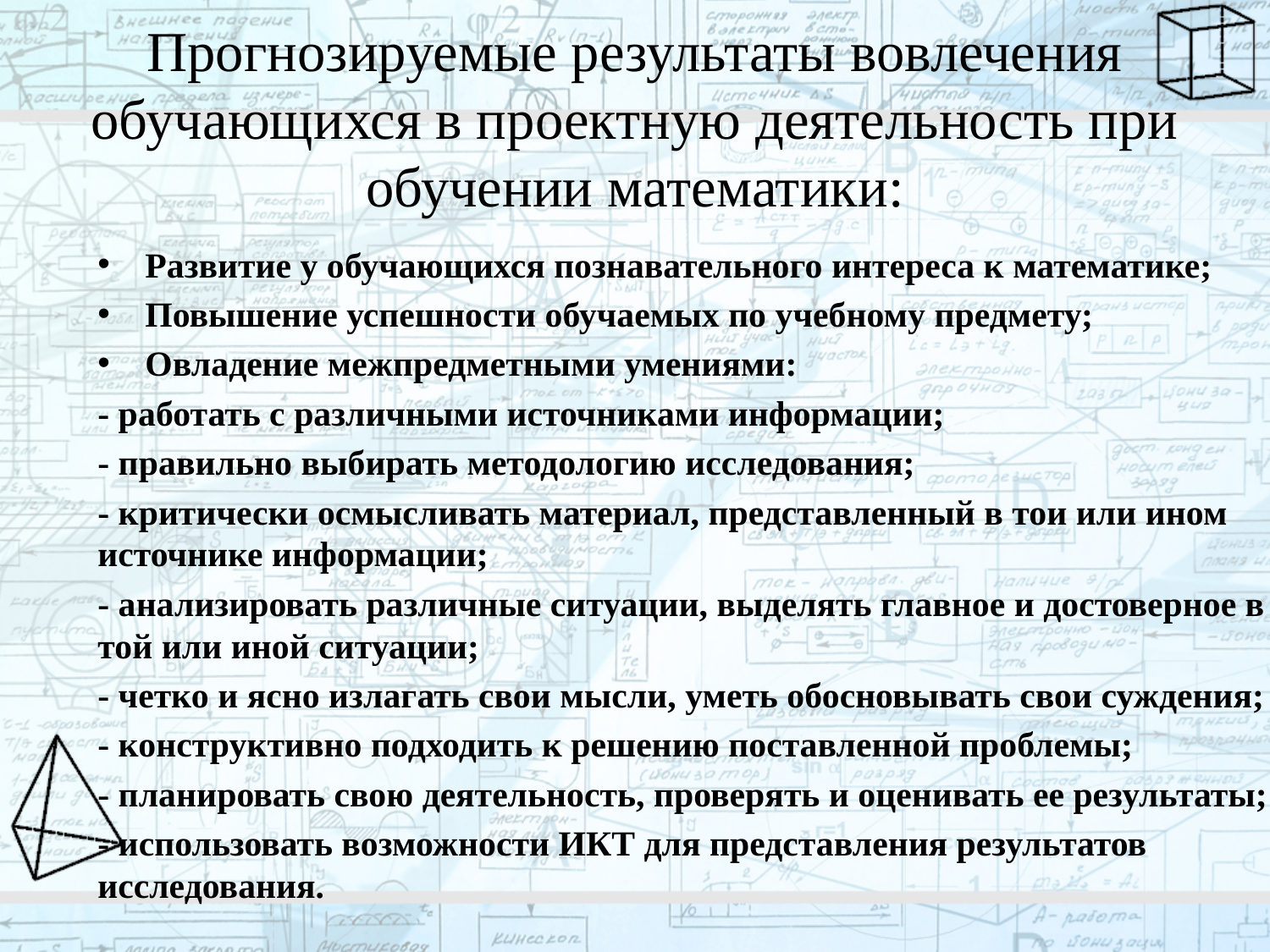

# Прогнозируемые результаты вовлечения обучающихся в проектную деятельность при обучении математики:
Развитие у обучающихся познавательного интереса к математике;
Повышение успешности обучаемых по учебному предмету;
Овладение межпредметными умениями:
- работать с различными источниками информации;
- правильно выбирать методологию исследования;
- критически осмысливать материал, представленный в тои или ином источнике информации;
- анализировать различные ситуации, выделять главное и достоверное в той или иной ситуации;
- четко и ясно излагать свои мысли, уметь обосновывать свои суждения;
- конструктивно подходить к решению поставленной проблемы;
- планировать свою деятельность, проверять и оценивать ее результаты;
- использовать возможности ИКТ для представления результатов исследования.